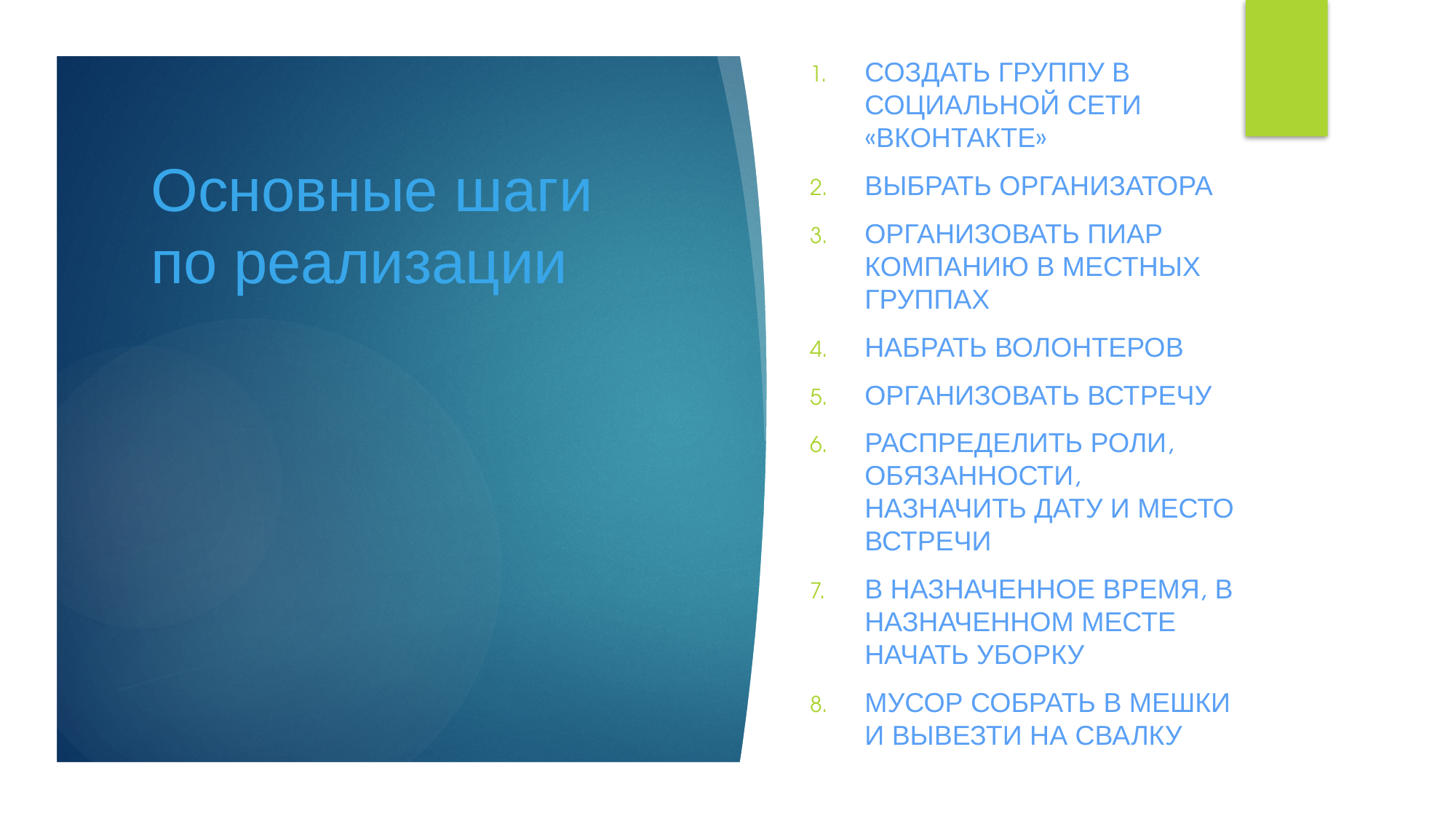

Создать группу в социальной сети «Вконтакте»
Выбрать организатора
Организовать пиар компанию в местных группах
Набрать волонтеров
Организовать встречу
Распределить роли, обязанности, назначить дату и место встречи
В назначенное время, в назначенном месте начать уборку
Мусор собрать в мешки и вывезти на свалку
# Основные шаги по реализации